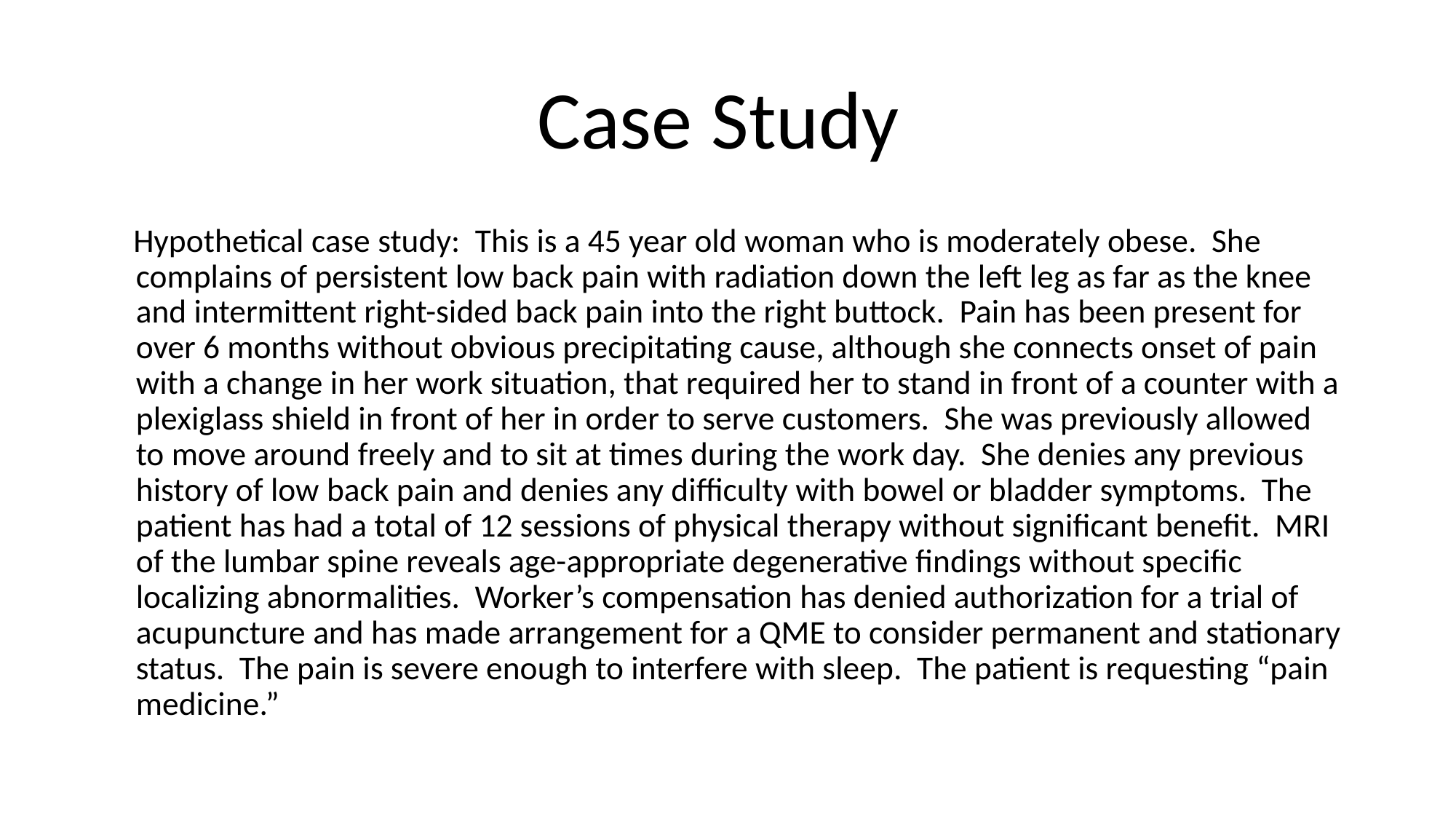

# Case Study
   Hypothetical case study:  This is a 45 year old woman who is moderately obese.  She complains of persistent low back pain with radiation down the left leg as far as the knee and intermittent right-sided back pain into the right buttock.  Pain has been present for over 6 months without obvious precipitating cause, although she connects onset of pain with a change in her work situation, that required her to stand in front of a counter with a plexiglass shield in front of her in order to serve customers.  She was previously allowed to move around freely and to sit at times during the work day.  She denies any previous history of low back pain and denies any difficulty with bowel or bladder symptoms.  The patient has had a total of 12 sessions of physical therapy without significant benefit.  MRI of the lumbar spine reveals age-appropriate degenerative findings without specific localizing abnormalities.  Worker’s compensation has denied authorization for a trial of acupuncture and has made arrangement for a QME to consider permanent and stationary status.  The pain is severe enough to interfere with sleep.  The patient is requesting “pain medicine.”